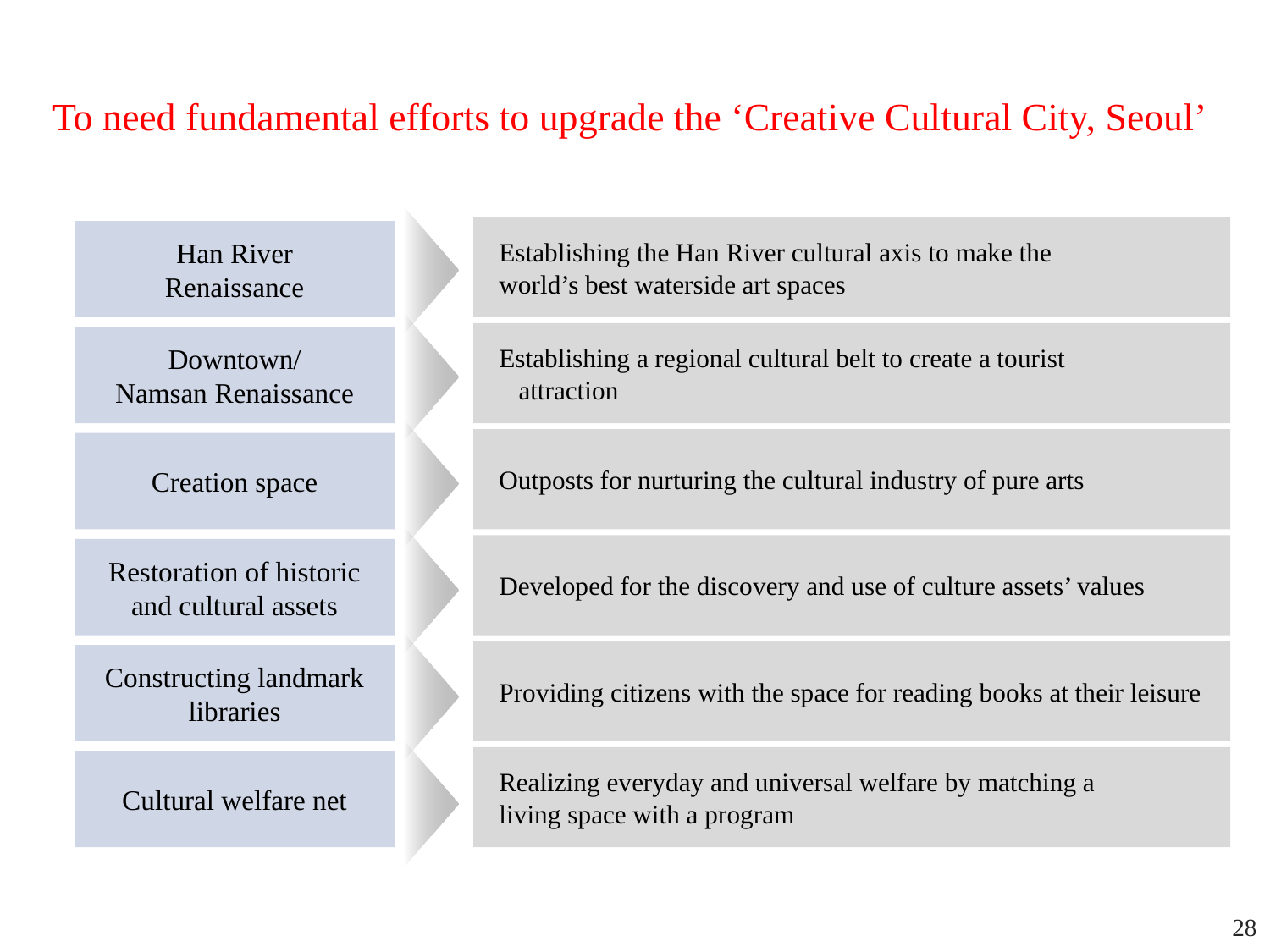

To need fundamental efforts to upgrade the ‘Creative Cultural City, Seoul’
  Establishing the Han River cultural axis to make the
  world’s best waterside art spaces
Han River
Renaissance

  Establishing a regional cultural belt to create a tourist
     attraction
Downtown/
Namsan Renaissance

  Outposts for nurturing the cultural industry of pure arts
Creation space

  Developed for the discovery and use of culture assets’ values
Restoration of historic and cultural assets

  Providing citizens with the space for reading books at their leisure
Constructing landmark libraries

  Realizing everyday and universal welfare by matching a
  living space with a program
Cultural welfare net

28